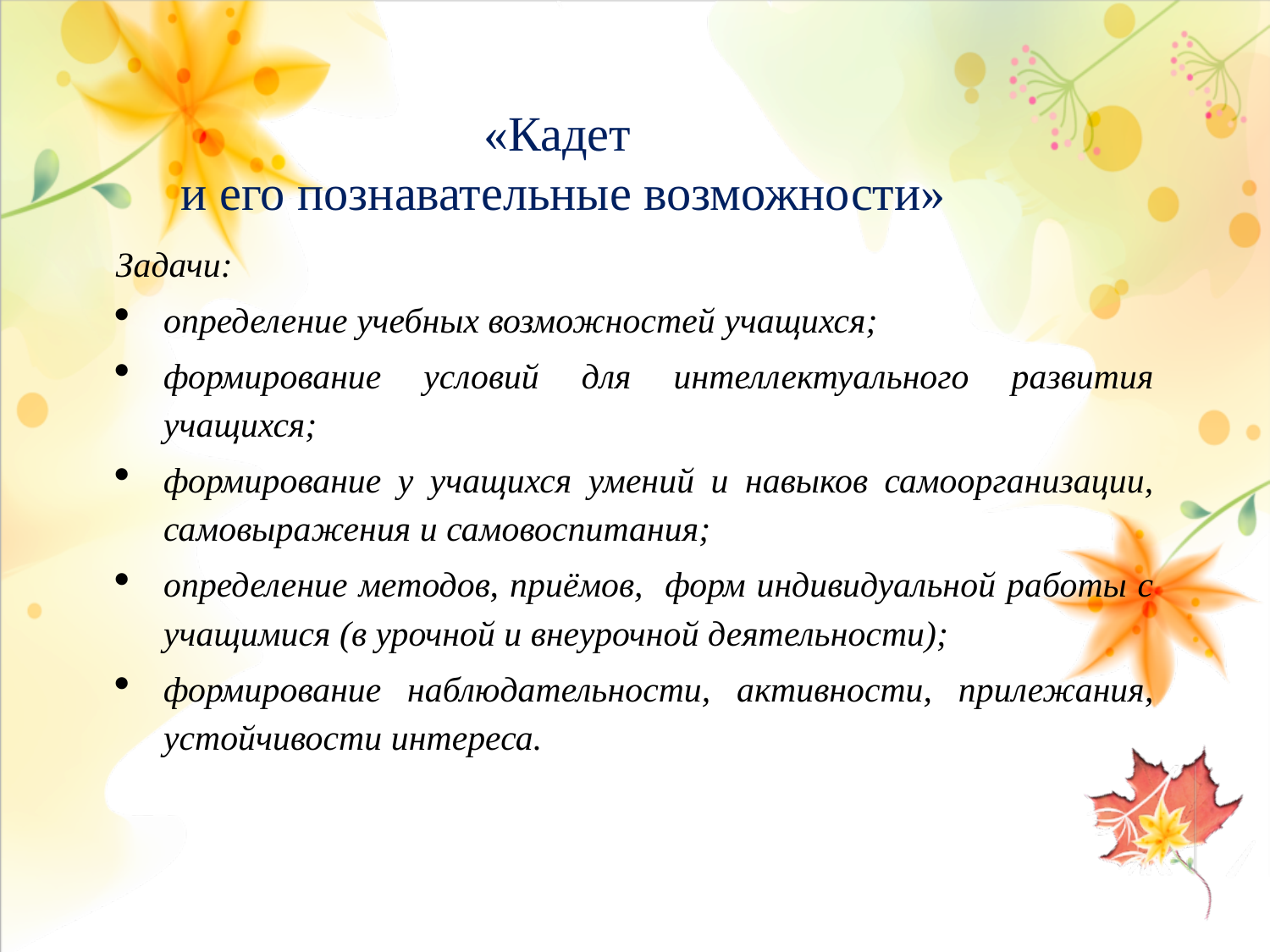

«Кадет
и его познавательные возможности»
Задачи:
определение учебных возможностей учащихся;
формирование условий для интеллектуального развития учащихся;
формирование у учащихся умений и навыков самоорганизации, самовыражения и самовоспитания;
определение методов, приёмов,  форм индивидуальной работы с учащимися (в урочной и внеурочной деятельности);
формирование наблюдательности, активности, прилежания, устойчивости интереса.